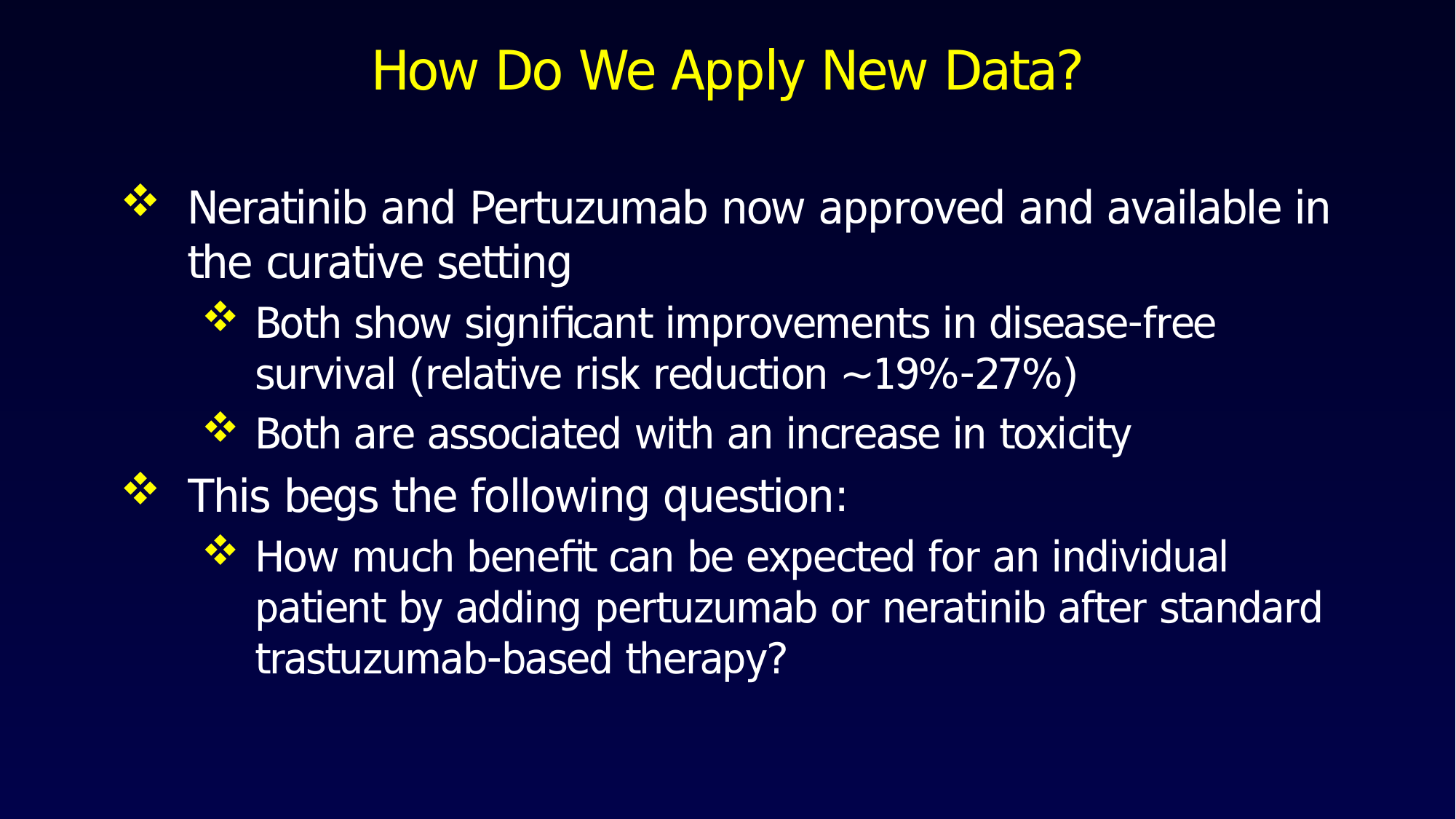

# How Do We Apply New Data?
Neratinib and Pertuzumab now approved and available in the curative setting
Both show significant improvements in disease-free survival (relative risk reduction ~19%-27%)
Both are associated with an increase in toxicity
This begs the following question:
How much benefit can be expected for an individual patient by adding pertuzumab or neratinib after standard trastuzumab-based therapy?